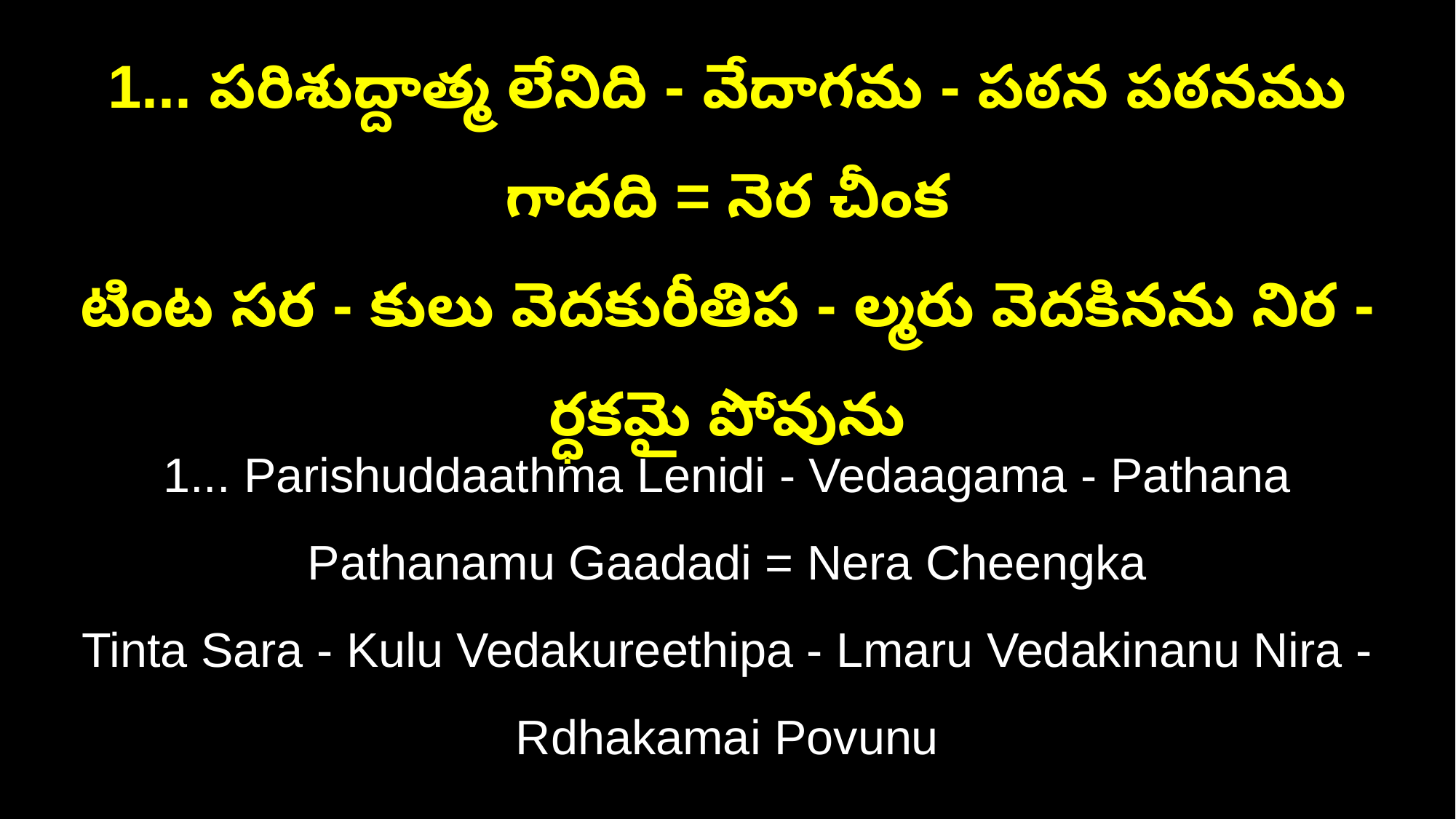

1... పరిశుద్దాత్మ లేనిది - వేదాగమ - పఠన పఠనము గాదది = నెర చీంక
టింట సర - కులు వెదకురీతిప - ల్మరు వెదకినను నిర - ర్ధకమై పోవును
1... Parishuddaathma Lenidi - Vedaagama - Pathana Pathanamu Gaadadi = Nera Cheengka
Tinta Sara - Kulu Vedakureethipa - Lmaru Vedakinanu Nira - Rdhakamai Povunu